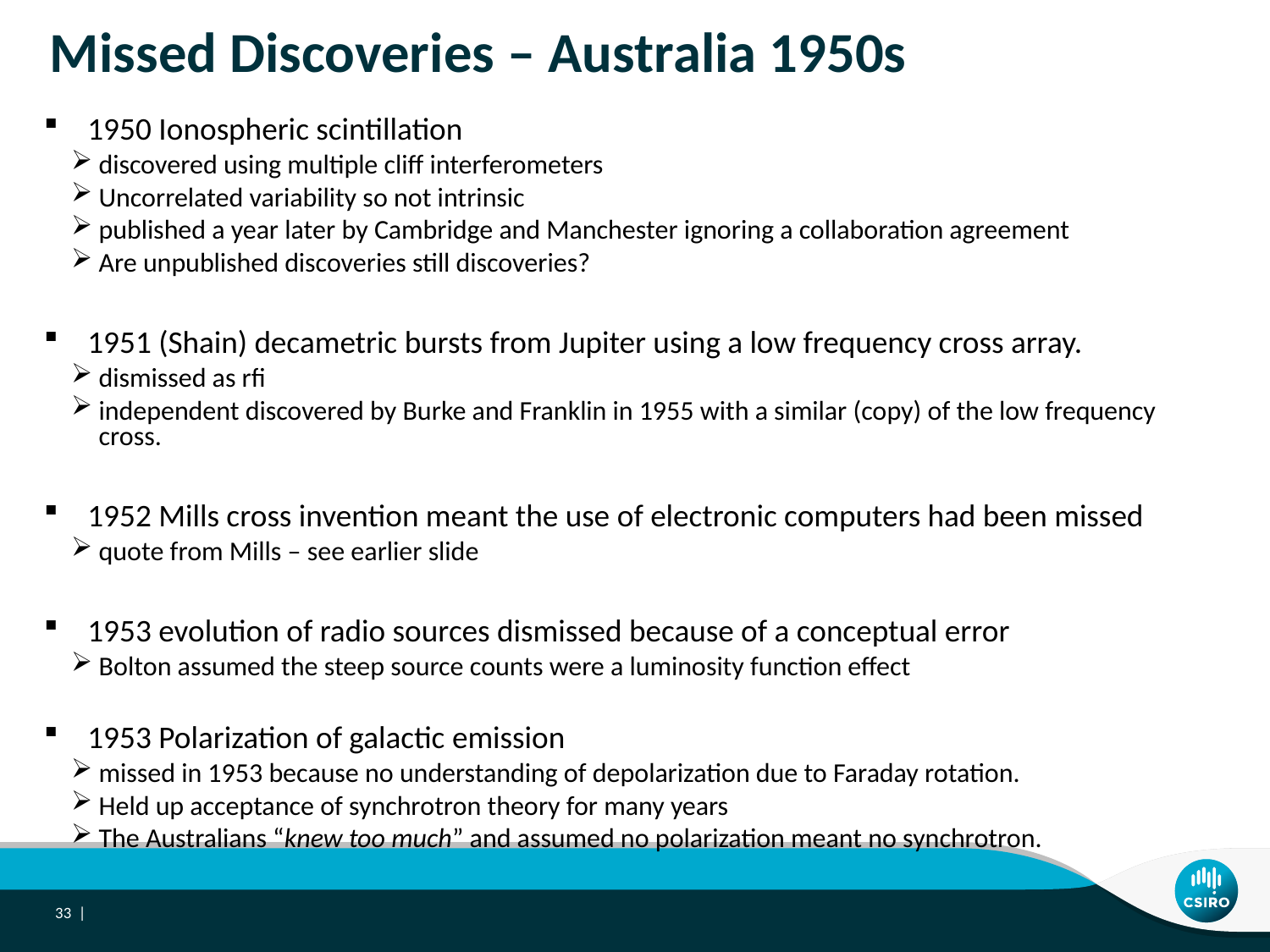

# Missed Discoveries – Australia 1950s
1950 Ionospheric scintillation
discovered using multiple cliff interferometers
Uncorrelated variability so not intrinsic
published a year later by Cambridge and Manchester ignoring a collaboration agreement
Are unpublished discoveries still discoveries?

1951 (Shain) decametric bursts from Jupiter using a low frequency cross array.
dismissed as rfi
independent discovered by Burke and Franklin in 1955 with a similar (copy) of the low frequency cross.

1952 Mills cross invention meant the use of electronic computers had been missed
quote from Mills – see earlier slide

1953 evolution of radio sources dismissed because of a conceptual error
Bolton assumed the steep source counts were a luminosity function effect

1953 Polarization of galactic emission
missed in 1953 because no understanding of depolarization due to Faraday rotation.
Held up acceptance of synchrotron theory for many years
The Australians “knew too much” and assumed no polarization meant no synchrotron.
33  |